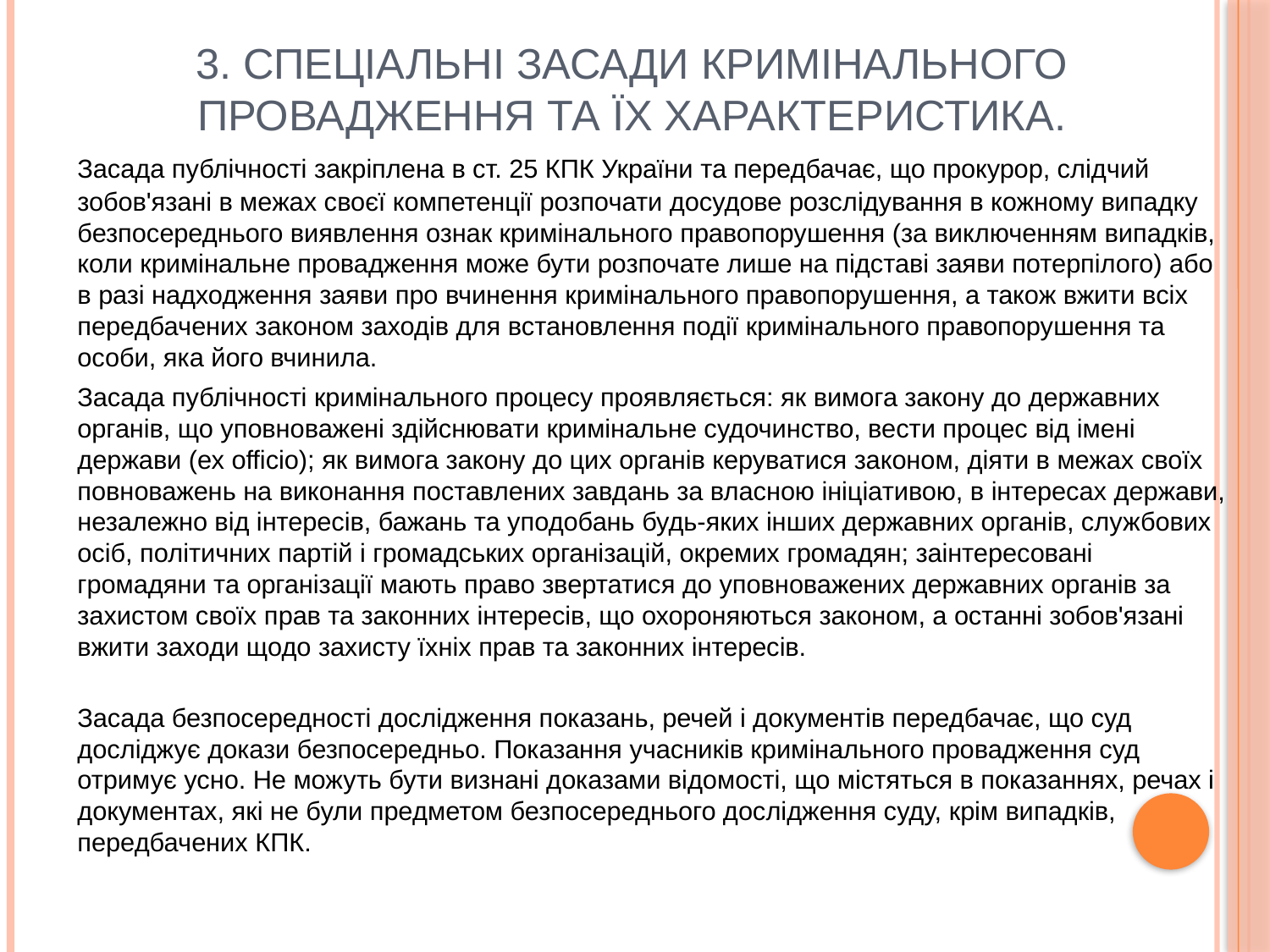

# 3. Спеціальні засади кримінального провадження та їх характеристика.
		Засада публічності закріплена в ст. 25 КПК України та передбачає, що прокурор, слідчий зобов'язані в межах своєї компетенції розпочати досудове розслідування в кожному випадку безпосереднього виявлення ознак кримінального правопорушення (за виключенням випадків, коли кримінальне провадження може бути розпочате лише на підставі заяви потерпілого) або в разі надходження заяви про вчинення кримінального правопорушення, а також вжити всіх передбачених законом заходів для встановлення події кримінального правопорушення та особи, яка його вчинила.
		Засада публічності кримінального процесу проявляється: як вимога закону до державних органів, що уповноважені здійснювати кримінальне судочинство, вести процес від імені держави (ех оffiсіо); як вимога закону до цих органів керуватися законом, діяти в межах своїх повноважень на виконання поставлених завдань за власною ініціативою, в інтересах держави, незалежно від інтересів, бажань та уподобань будь-яких інших державних органів, службових осіб, політичних партій і громадських організацій, окремих громадян; заінтересовані громадяни та організації мають право звертатися до уповноважених державних органів за захистом своїх прав та законних інтересів, що охороняються законом, а останні зобов'язані вжити заходи щодо захисту їхніх прав та законних інтересів.
		Засада безпосередності дослідження показань, речей і документів передбачає, що суд досліджує докази безпосередньо. Показання учасників кримінального провадження суд отримує усно. Не можуть бути визнані доказами відомості, що містяться в показаннях, речах і документах, які не були предметом безпосереднього дослідження суду, крім випадків, передбачених КПК.